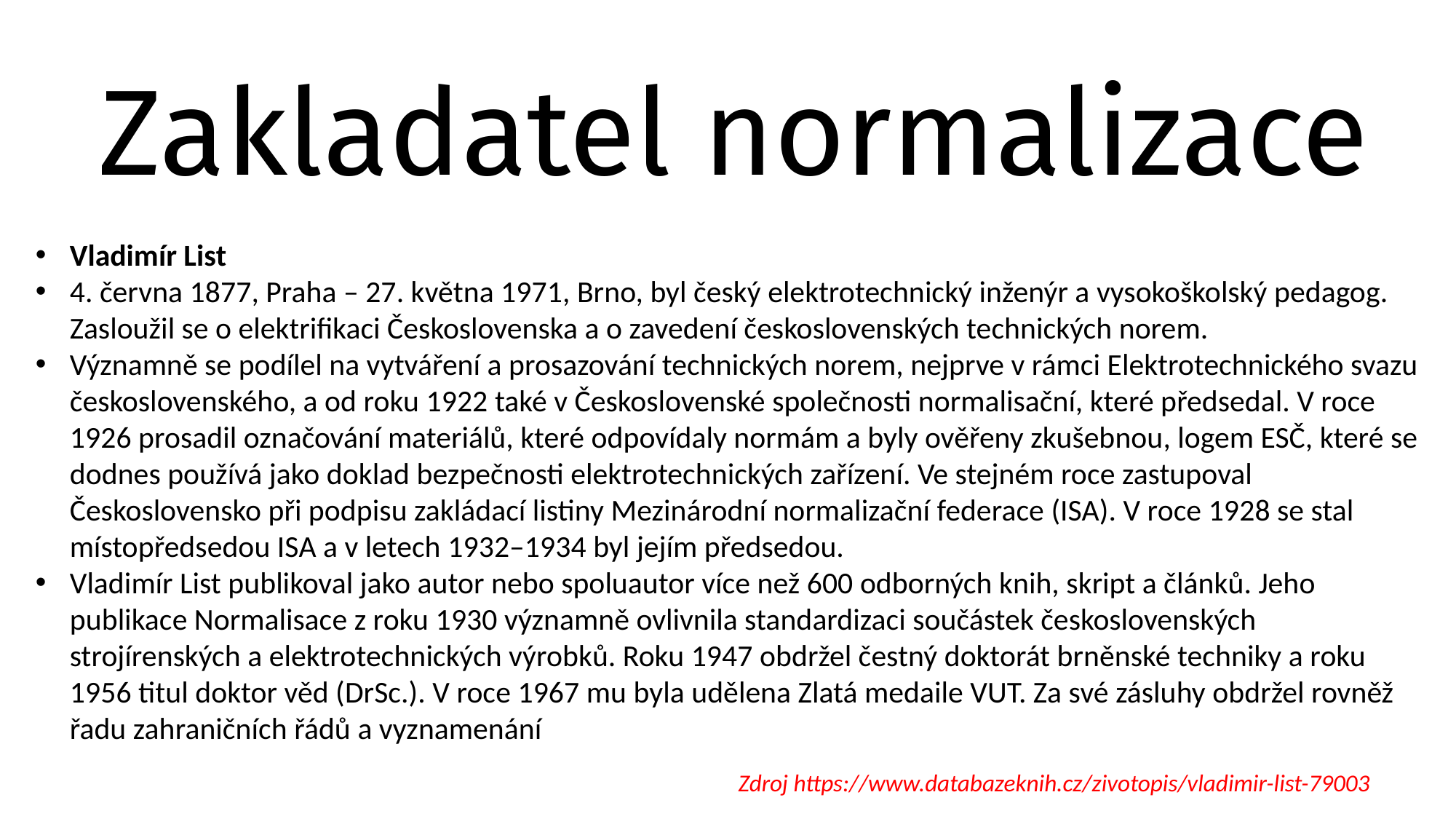

Zakladatel normalizace

Vladimír List
4. června 1877, Praha – 27. května 1971, Brno, byl český elektrotechnický inženýr a vysokoškolský pedagog. Zasloužil se o elektrifikaci Československa a o zavedení československých technických norem.
Významně se podílel na vytváření a prosazování technických norem, nejprve v rámci Elektrotechnického svazu československého, a od roku 1922 také v Československé společnosti normalisační, které předsedal. V roce 1926 prosadil označování materiálů, které odpovídaly normám a byly ověřeny zkušebnou, logem ESČ, které se dodnes používá jako doklad bezpečnosti elektrotechnických zařízení. Ve stejném roce zastupoval Československo při podpisu zakládací listiny Mezinárodní normalizační federace (ISA). V roce 1928 se stal místopředsedou ISA a v letech 1932–1934 byl jejím předsedou.
Vladimír List publikoval jako autor nebo spoluautor více než 600 odborných knih, skript a článků. Jeho publikace Normalisace z roku 1930 významně ovlivnila standardizaci součástek československých strojírenských a elektrotechnických výrobků. Roku 1947 obdržel čestný doktorát brněnské techniky a roku 1956 titul doktor věd (DrSc.). V roce 1967 mu byla udělena Zlatá medaile VUT. Za své zásluhy obdržel rovněž řadu zahraničních řádů a vyznamenání
Zdroj https://www.databazeknih.cz/zivotopis/vladimir-list-79003